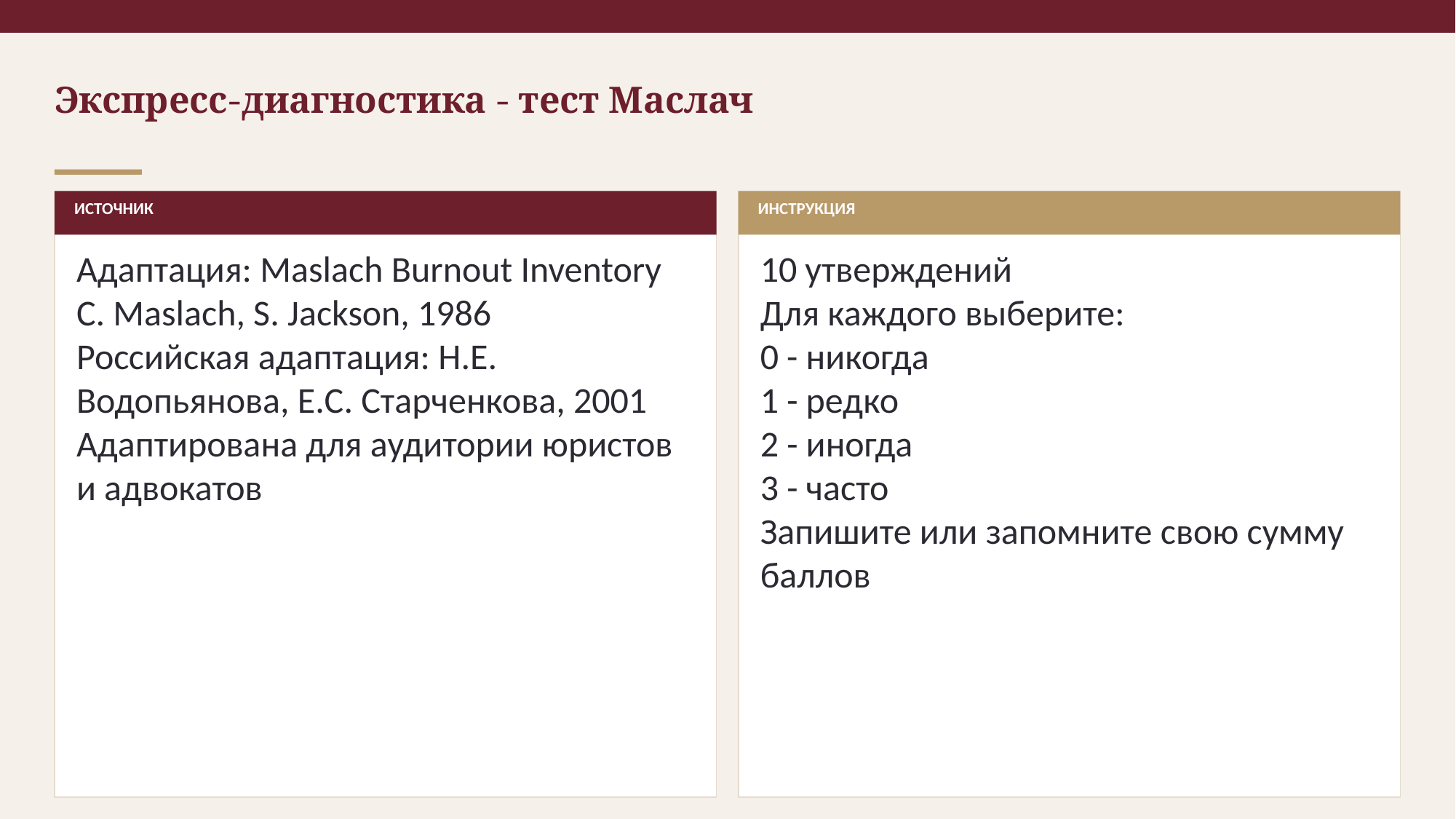

Экспресс-диагностика - тест Маслач

ИСТОЧНИК
ИНСТРУКЦИЯ
Адаптация: Maslach Burnout Inventory
C. Maslach, S. Jackson, 1986
Российская адаптация: Н.Е. Водопьянова, Е.С. Старченкова, 2001
Адаптирована для аудитории юристов и адвокатов
10 утверждений
Для каждого выберите:
0 - никогда
1 - редко
2 - иногда
3 - часто
Запишите или запомните свою сумму баллов